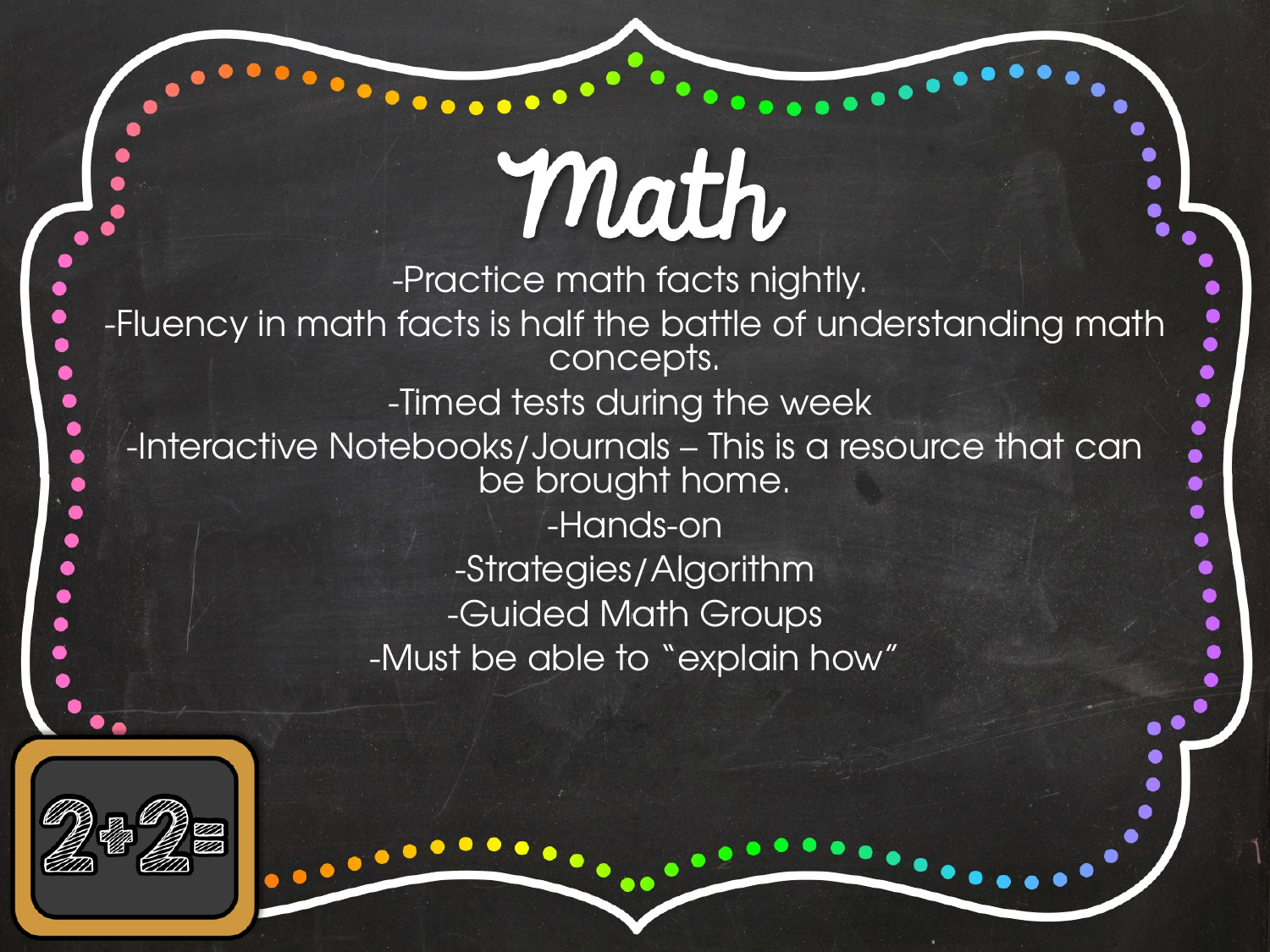

-Practice math facts nightly.
-Fluency in math facts is half the battle of understanding math concepts.
-Timed tests during the week
-Interactive Notebooks/Journals – This is a resource that can be brought home.
-Hands-on
-Strategies/Algorithm
-Guided Math Groups
-Must be able to “explain how”